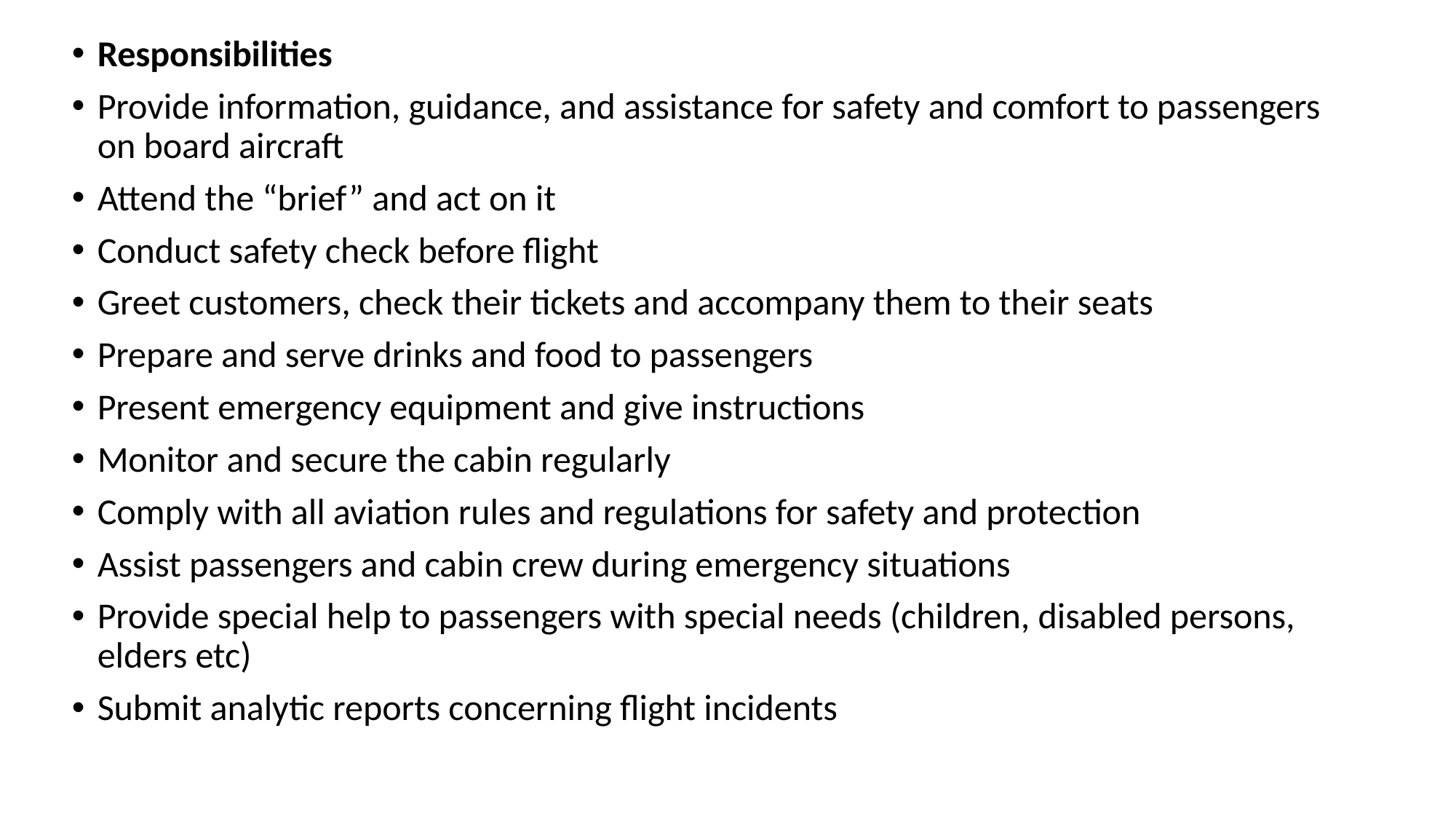

Responsibilities
Provide information, guidance, and assistance for safety and comfort to passengers on board aircraft
Attend the “brief” and act on it
Conduct safety check before flight
Greet customers, check their tickets and accompany them to their seats
Prepare and serve drinks and food to passengers
Present emergency equipment and give instructions
Monitor and secure the cabin regularly
Comply with all aviation rules and regulations for safety and protection
Assist passengers and cabin crew during emergency situations
Provide special help to passengers with special needs (children, disabled persons, elders etc)
Submit analytic reports concerning flight incidents